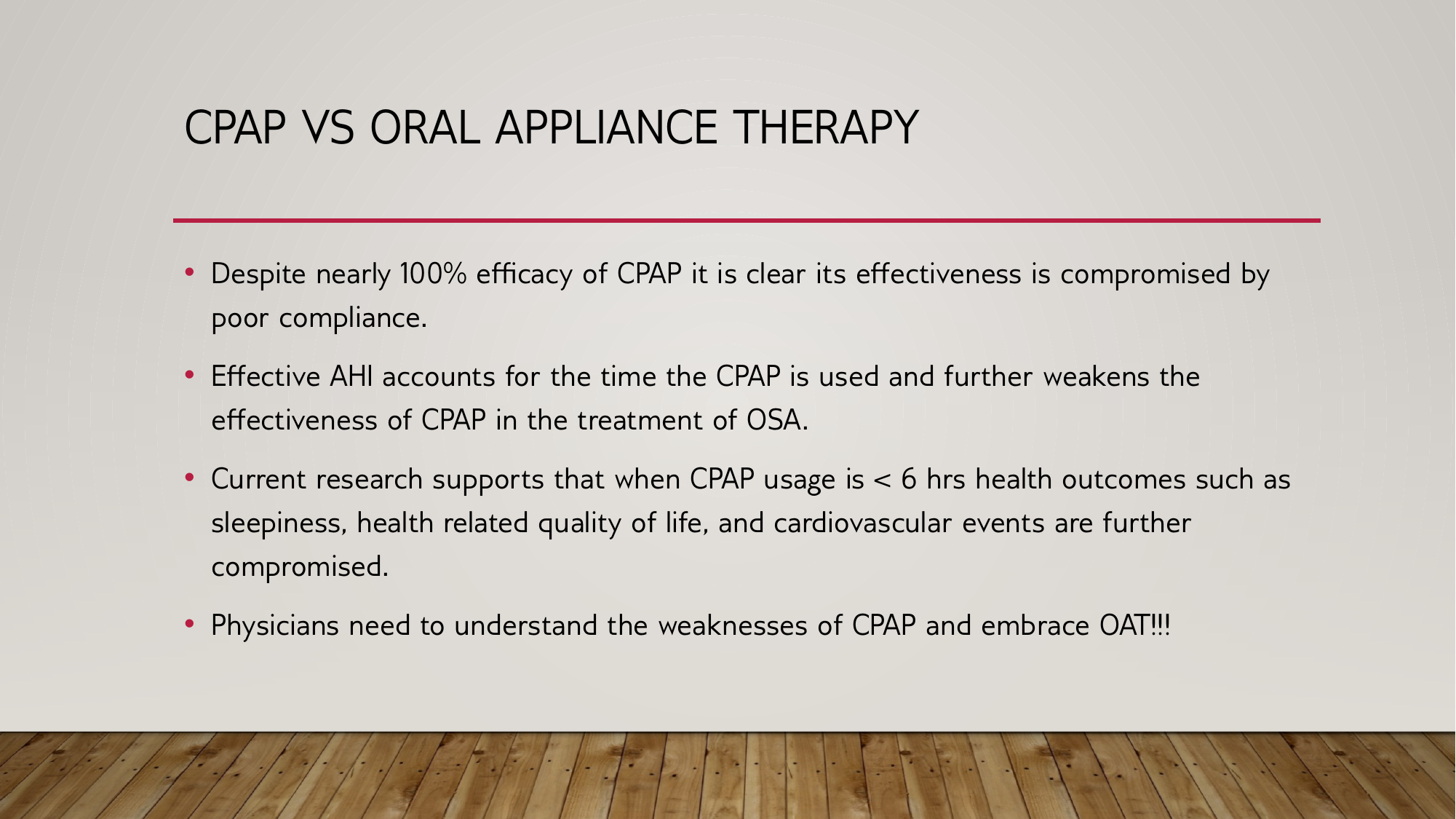

# CPAP vs Oral Appliance Therapy
Despite nearly 100% efficacy of CPAP it is clear its effectiveness is compromised by poor compliance.
Effective AHI accounts for the time the CPAP is used and further weakens the effectiveness of CPAP in the treatment of OSA.
Current research supports that when CPAP usage is < 6 hrs health outcomes such as sleepiness, health related quality of life, and cardiovascular events are further compromised.
Physicians need to understand the weaknesses of CPAP and embrace OAT!!!